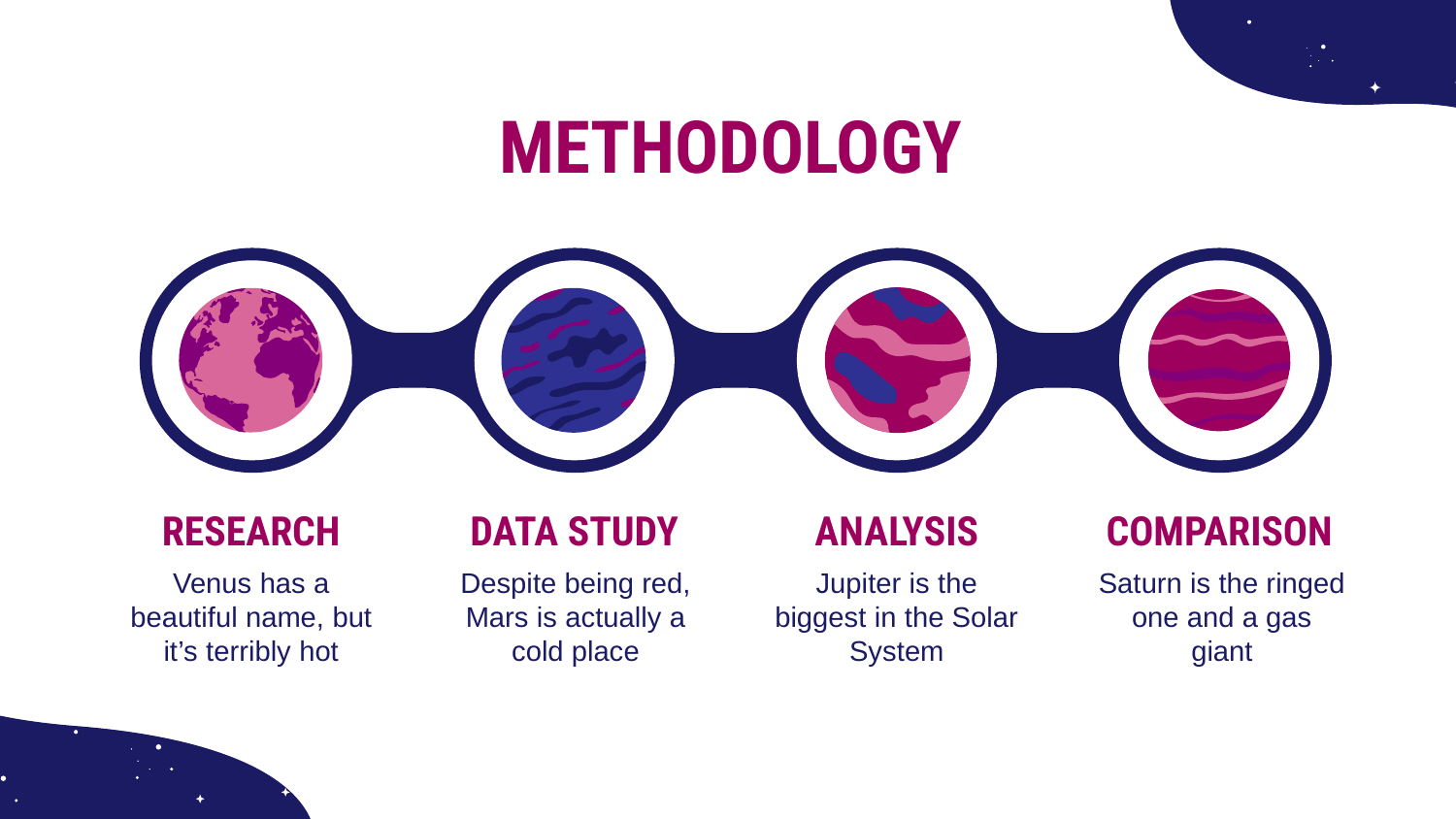

# METHODOLOGY

RESEARCH
DATA STUDY
ANALYSIS
COMPARISON
Venus has a beautiful name, but it’s terribly hot
Despite being red, Mars is actually a cold place
Jupiter is the biggest in the Solar System
Saturn is the ringed one and a gas giant